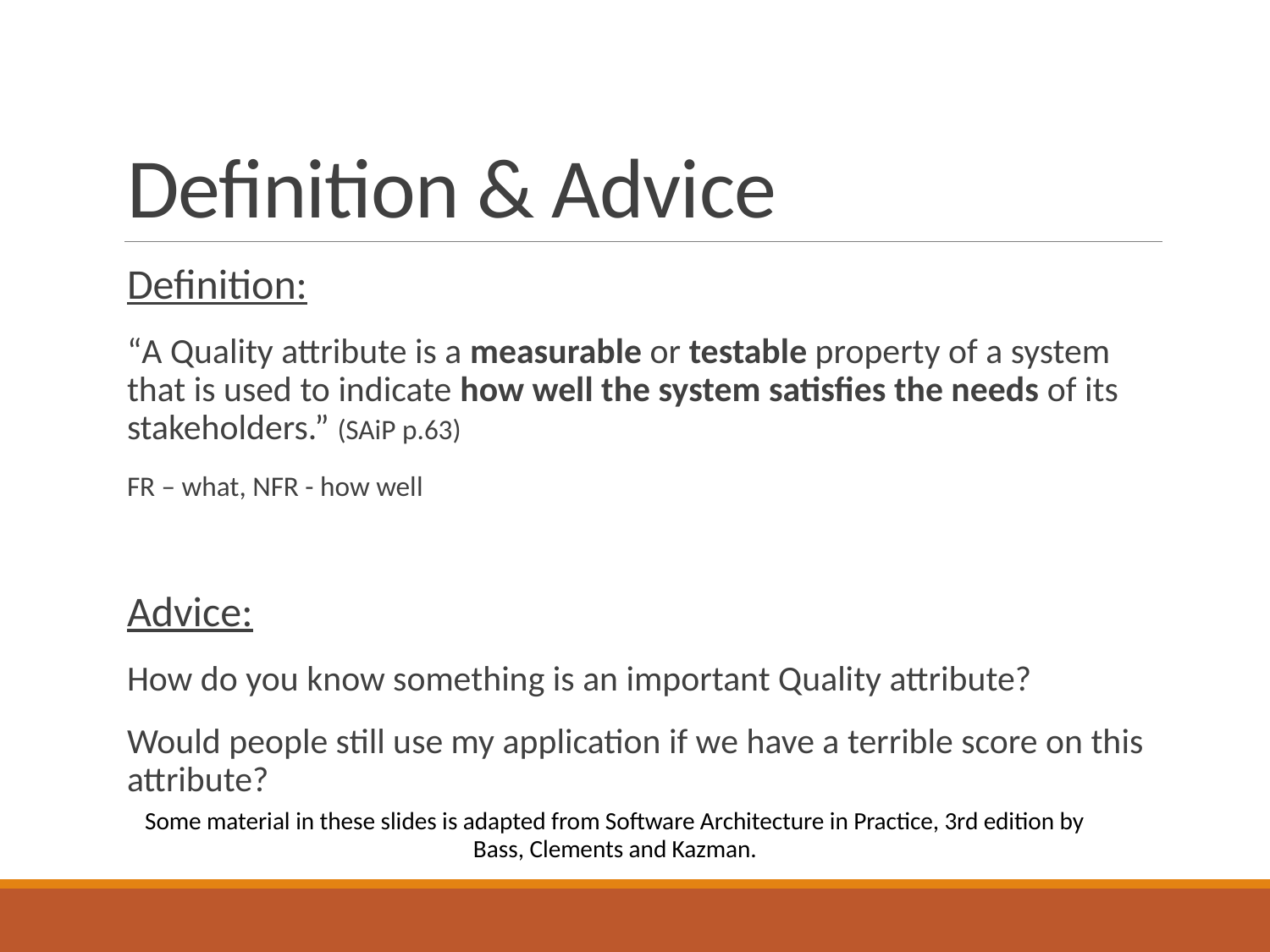

# Definition & Advice
Definition:
“A Quality attribute is a measurable or testable property of a system that is used to indicate how well the system satisfies the needs of its stakeholders.” (SAiP p.63)
FR – what, NFR - how well

Advice:
How do you know something is an important Quality attribute?
Would people still use my application if we have a terrible score on this attribute?
Some material in these slides is adapted from Software Architecture in Practice, 3rd edition by Bass, Clements and Kazman.